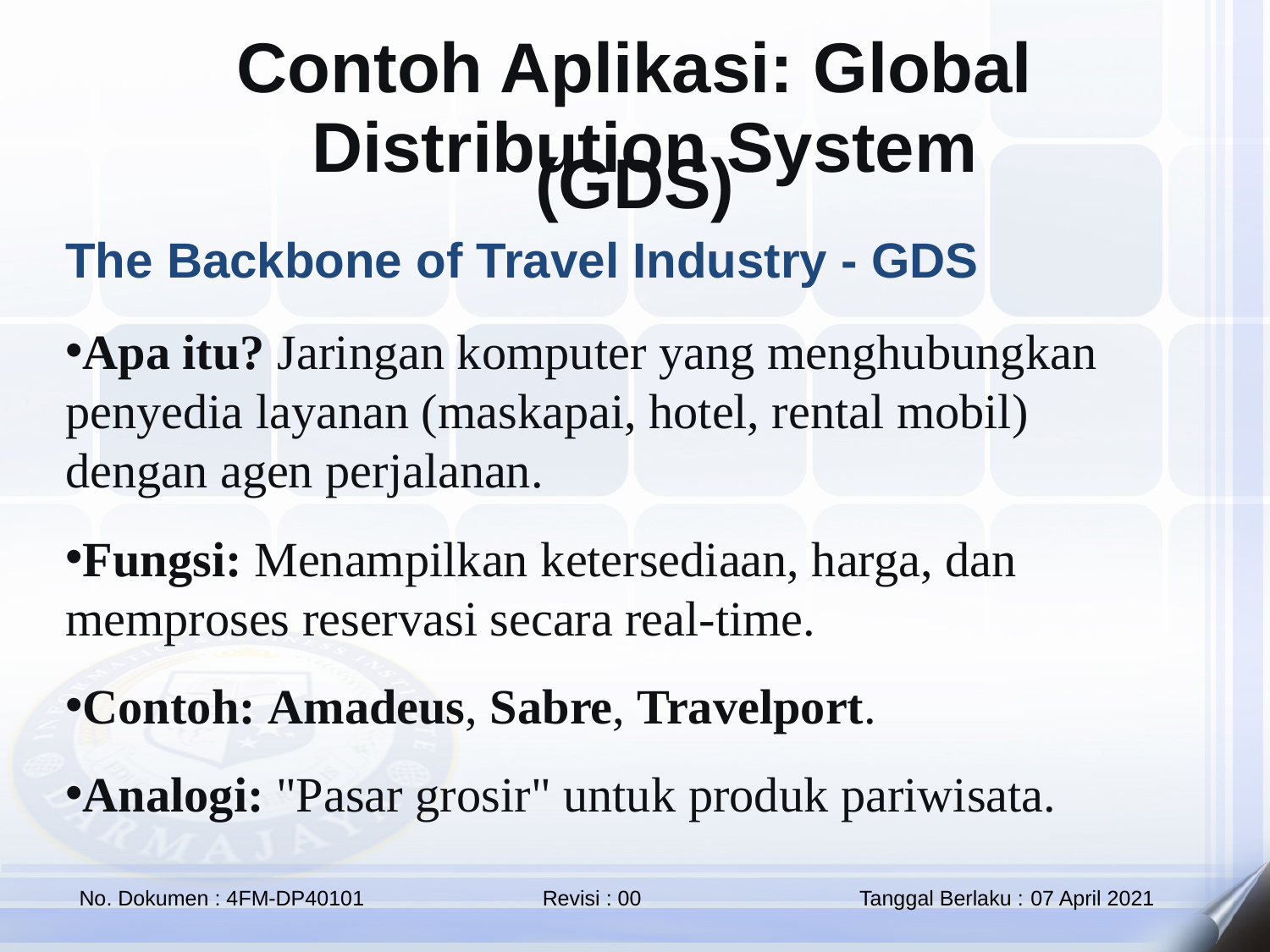

Contoh Aplikasi: Global
 Distribution System (GDS)
The Backbone of Travel Industry - GDS
Apa itu? Jaringan komputer yang menghubungkan penyedia layanan (maskapai, hotel, rental mobil) dengan agen perjalanan.
Fungsi: Menampilkan ketersediaan, harga, dan memproses reservasi secara real-time.
Contoh: Amadeus, Sabre, Travelport.
Analogi: "Pasar grosir" untuk produk pariwisata.